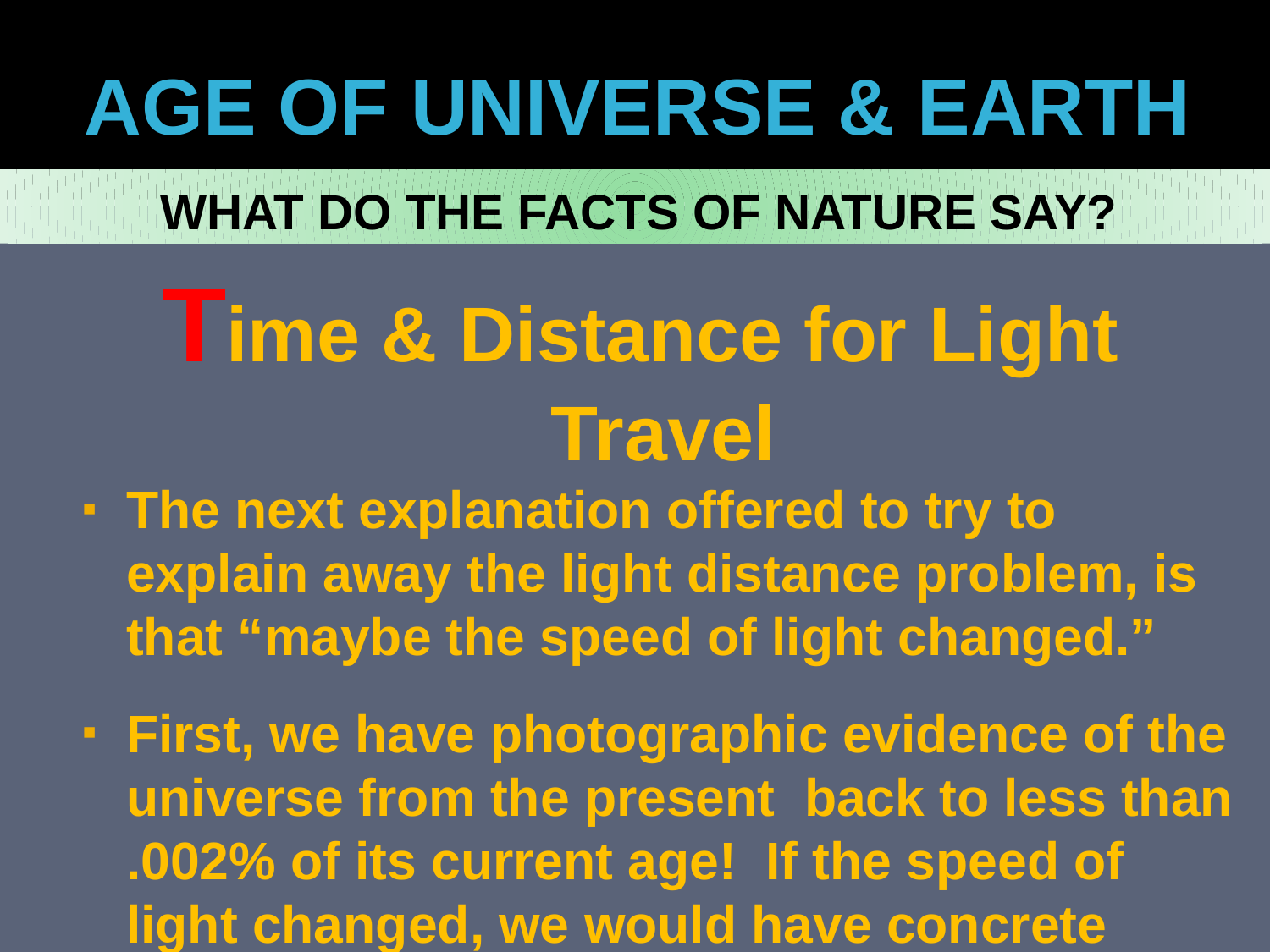

# AGE OF UNIVERSE & EARTH
WHAT DO THE FACTS OF NATURE SAY?
Time & Distance for Light Travel
The next explanation offered to try to explain away the light distance problem, is that “maybe the speed of light changed.”

First, we have photographic evidence of the universe from the present  back to less than .002% of its current age!  If the speed of light changed, we would have concrete evidence of it. All evidence shows no change in light’s speed.